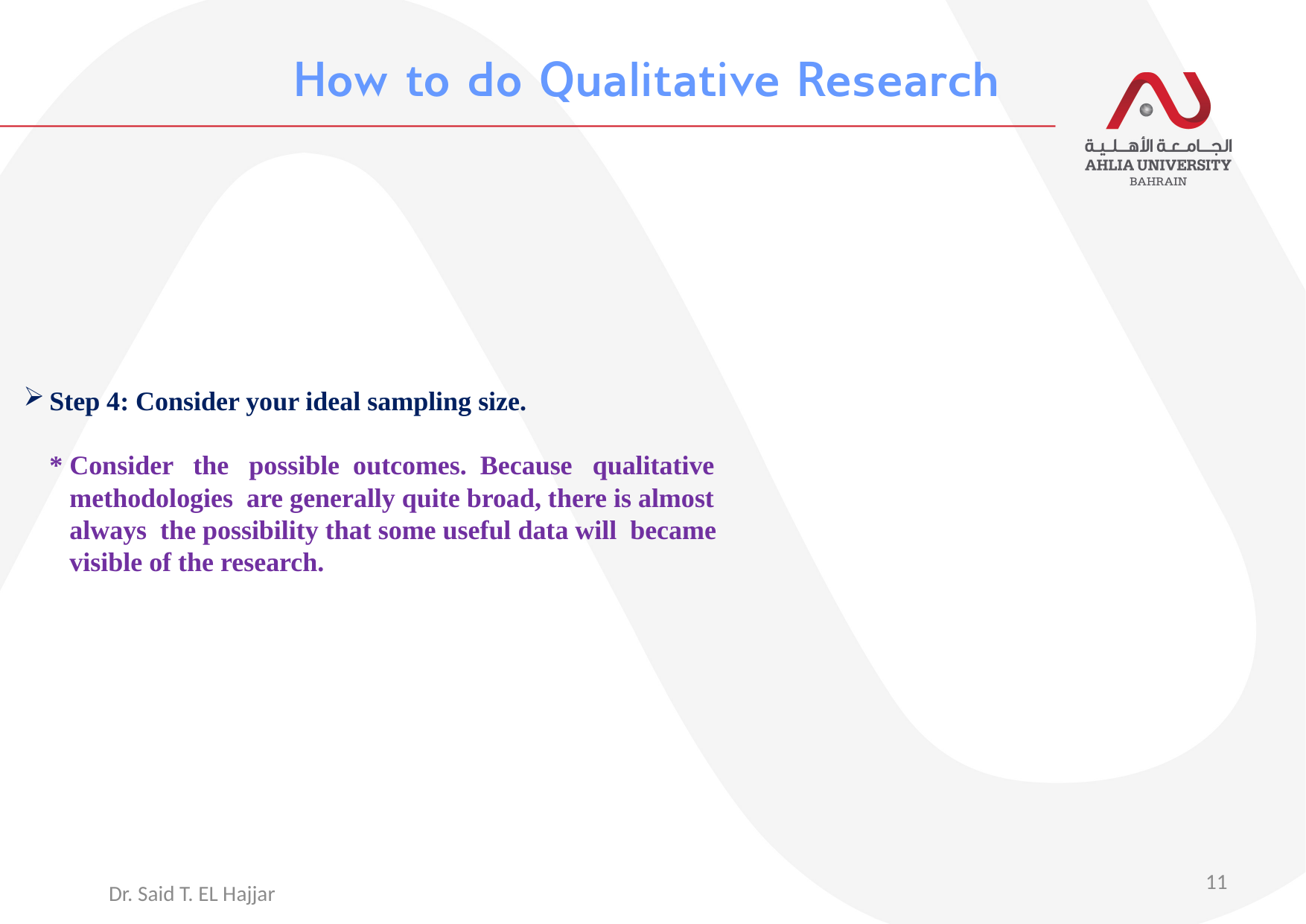

How to do Qualitative Research
# Step 4: Consider your ideal sampling size. * Consider   the   possible  outcomes.  Because   qualitative methodologies  are generally quite broad, there is almost always  the possibility that some useful data will  became visible of the research.
11
Dr. Said T. EL Hajjar